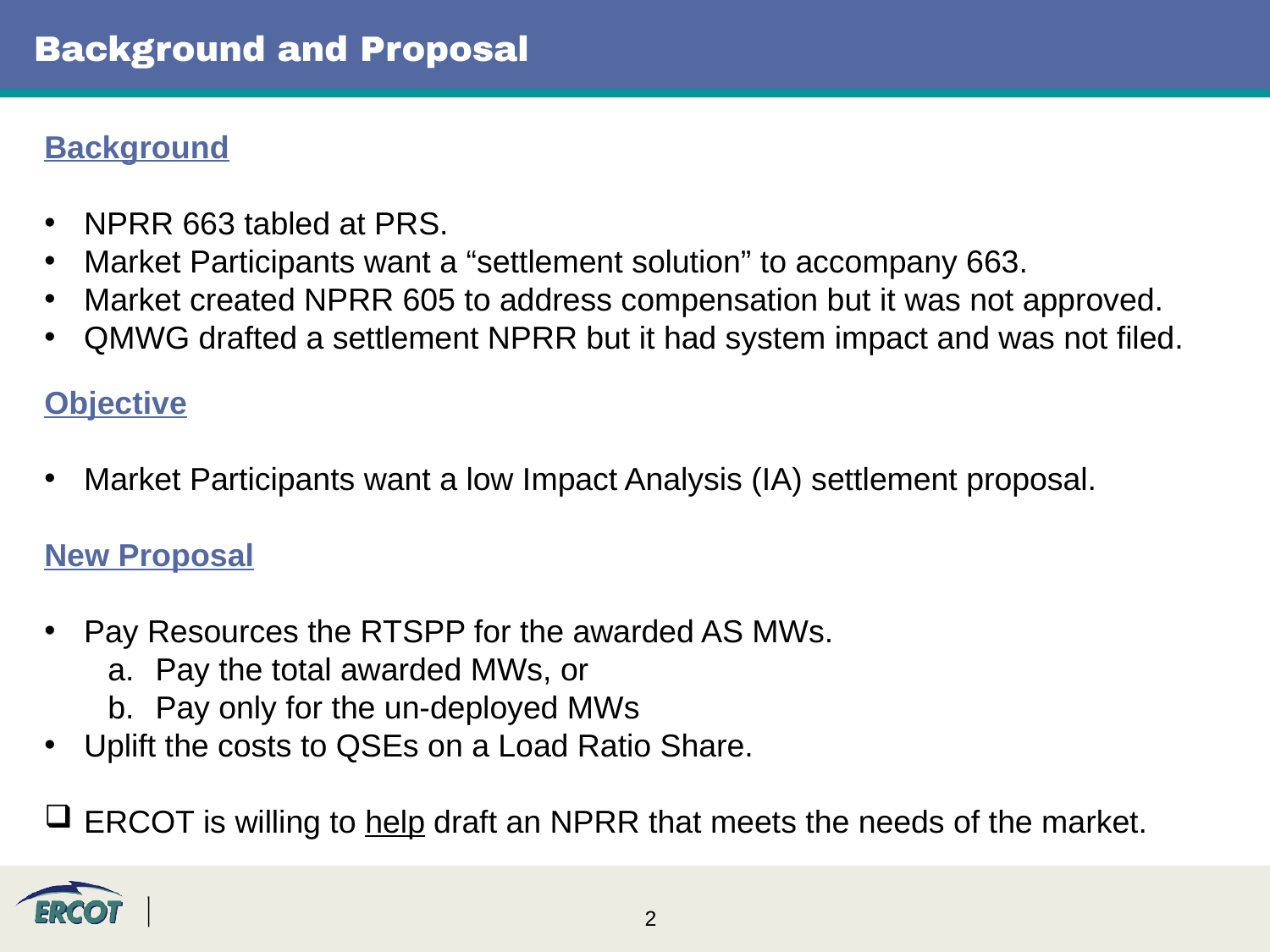

# Background and Proposal
Background

NPRR 663 tabled at PRS.
Market Participants want a “settlement solution” to accompany 663.
Market created NPRR 605 to address compensation but it was not approved.
QMWG drafted a settlement NPRR but it had system impact and was not filed.

Objective

Market Participants want a low Impact Analysis (IA) settlement proposal.

New Proposal

Pay Resources the RTSPP for the awarded AS MWs.
Pay the total awarded MWs, or
Pay only for the un-deployed MWs
Uplift the costs to QSEs on a Load Ratio Share.

ERCOT is willing to help draft an NPRR that meets the needs of the market.